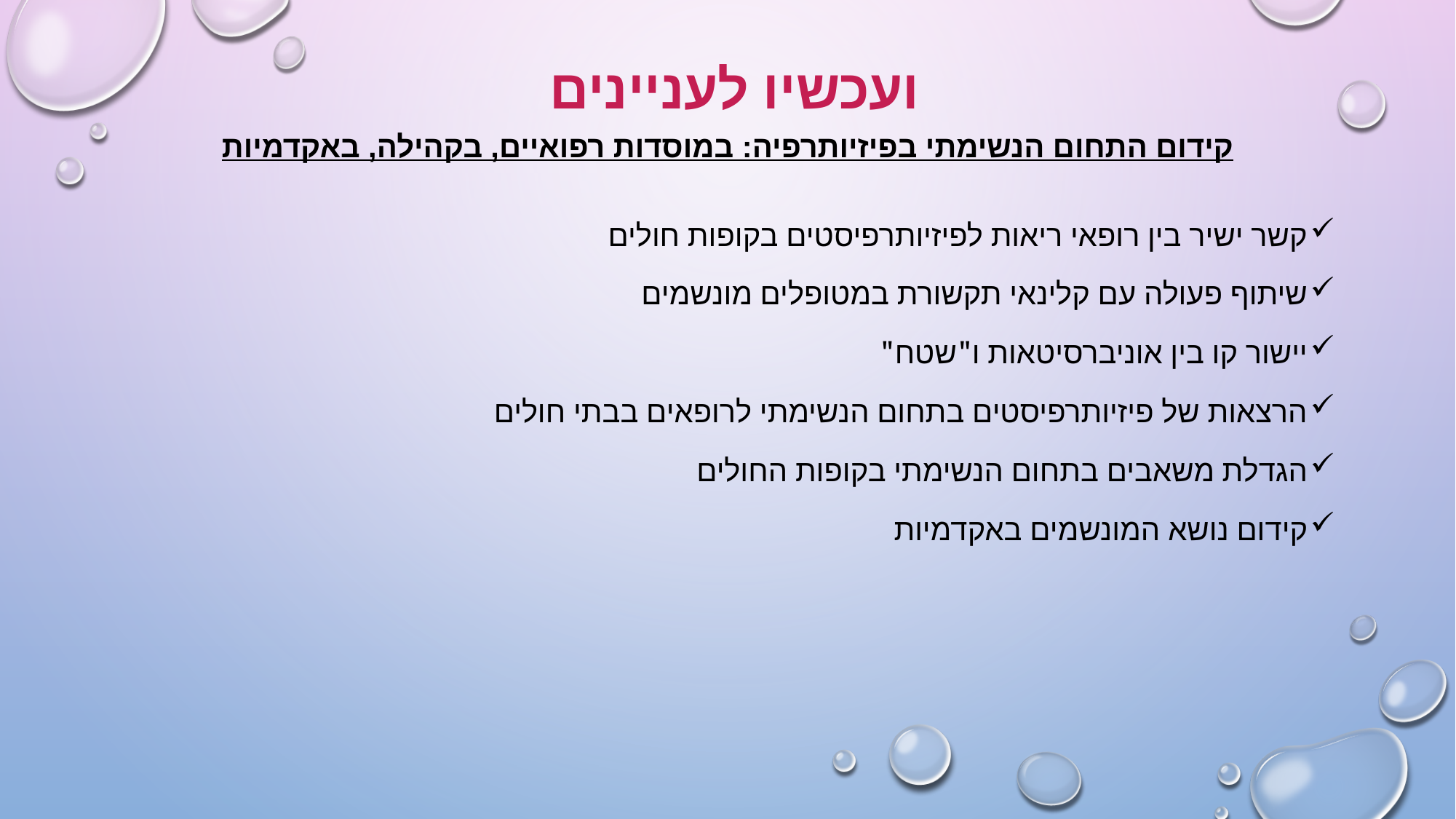

# ועכשיו לעניינים קידום התחום הנשימתי בפיזיותרפיה: במוסדות רפואיים, בקהילה, באקדמיות

קשר ישיר בין רופאי ריאות לפיזיותרפיסטים בקופות חולים
שיתוף פעולה עם קלינאי תקשורת במטופלים מונשמים
יישור קו בין אוניברסיטאות ו"שטח"
הרצאות של פיזיותרפיסטים בתחום הנשימתי לרופאים בבתי חולים
הגדלת משאבים בתחום הנשימתי בקופות החולים
קידום נושא המונשמים באקדמיות